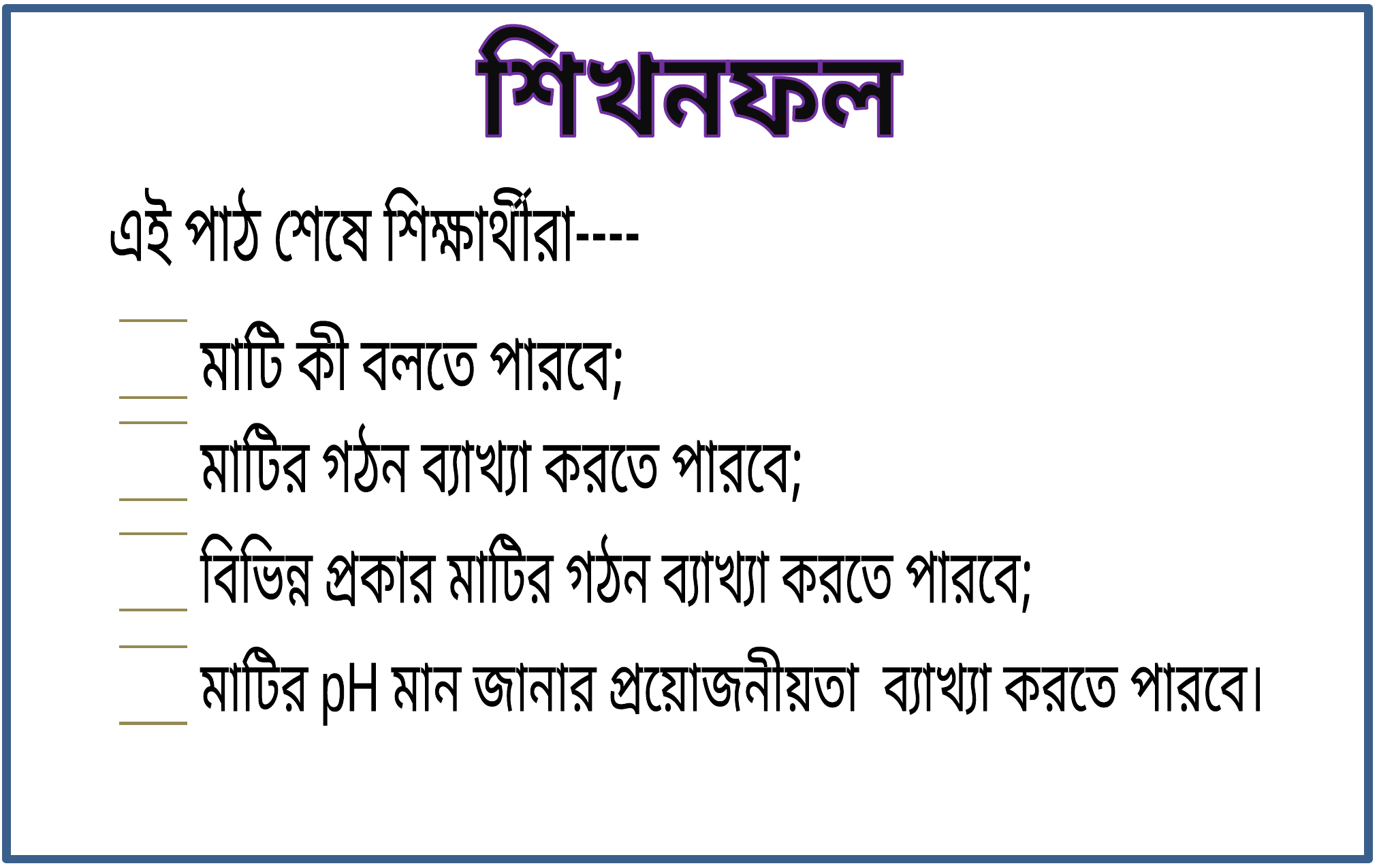

শিখনফল
এই পাঠ শেষে শিক্ষার্থীরা----

মাটি কী বলতে পারবে;

মাটির গঠন ব্যাখ্যা করতে পারবে;

বিভিন্ন প্রকার মাটির গঠন ব্যাখ্যা করতে পারবে;

মাটির pH মান জানার প্রয়োজনীয়তা  ব্যাখ্যা করতে পারবে।